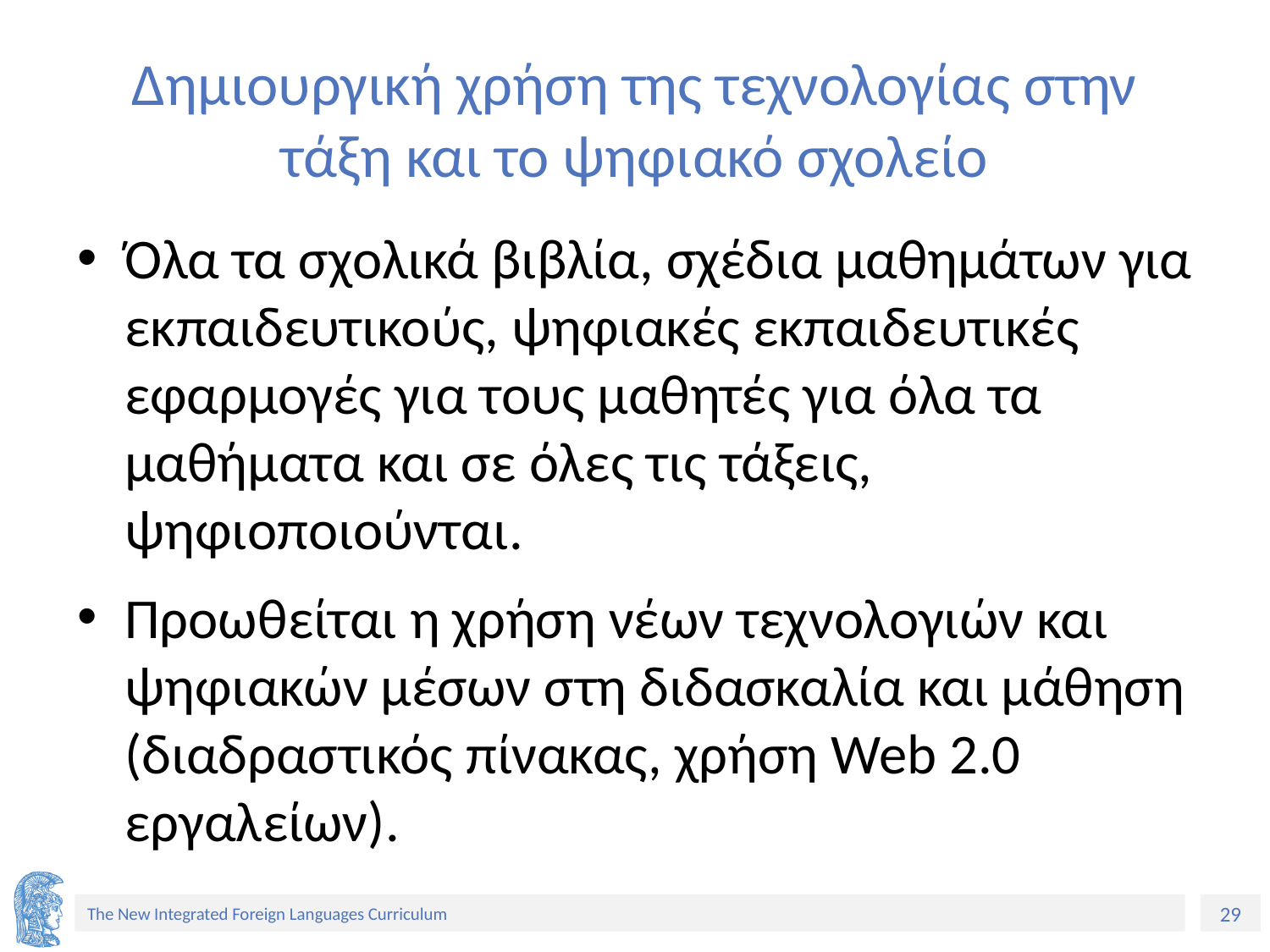

# Δημιουργική χρήση της τεχνολογίας στην τάξη και το ψηφιακό σχολείο
Όλα τα σχολικά βιβλία, σχέδια μαθημάτων για εκπαιδευτικούς, ψηφιακές εκπαιδευτικές εφαρμογές για τους μαθητές για όλα τα μαθήματα και σε όλες τις τάξεις, ψηφιοποιούνται.
Προωθείται η χρήση νέων τεχνολογιών και ψηφιακών μέσων στη διδασκαλία και μάθηση (διαδραστικός πίνακας, χρήση Web 2.0  εργαλείων).